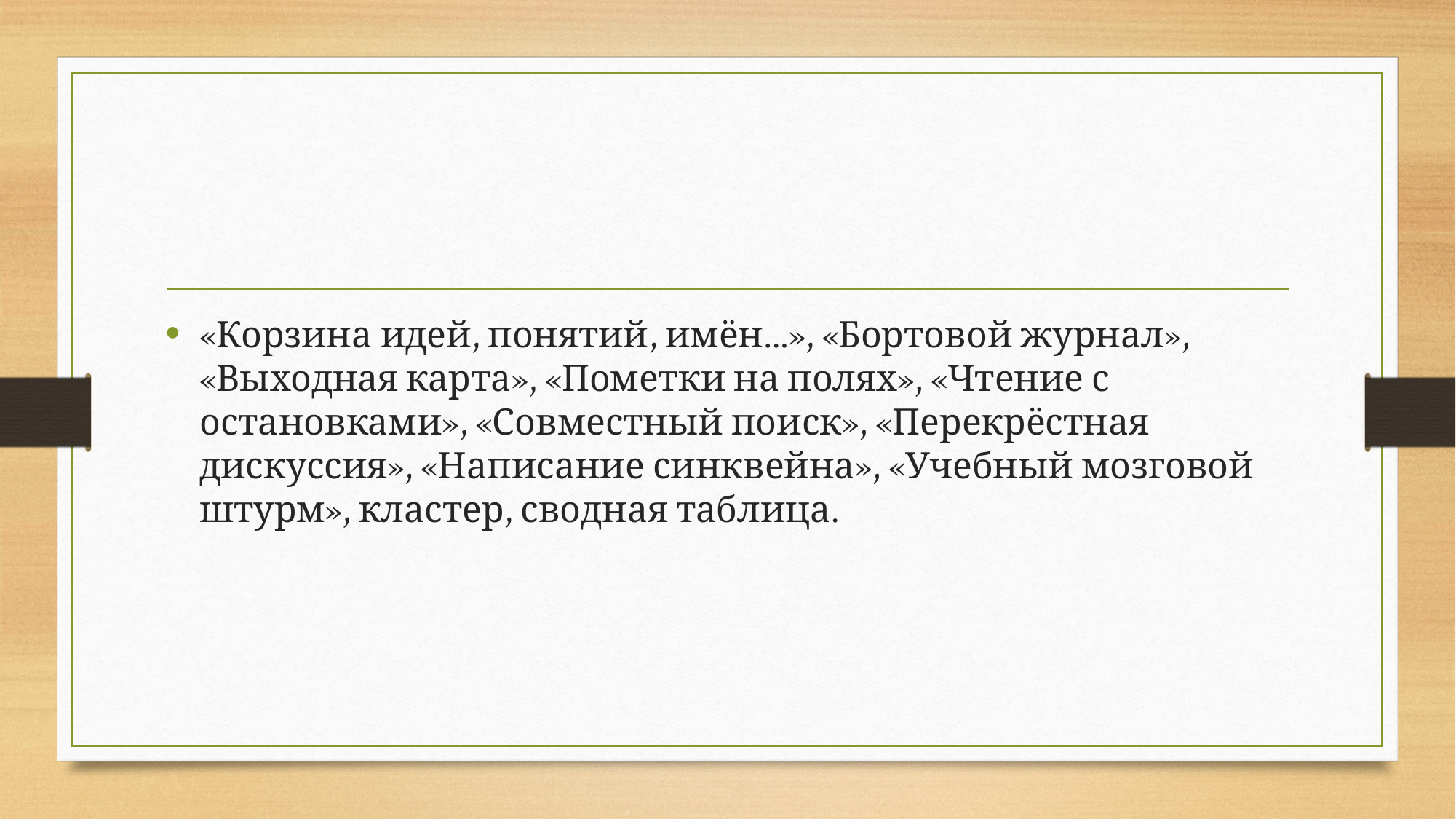

#
«Корзина идей, понятий, имён...», «Бортовой журнал», «Выходная карта», «Пометки на полях», «Чтение с остановками», «Совместный поиск», «Перекрёстная дискуссия», «Написание синквейна», «Учебный мозговой штурм», кластер, сводная таблица.